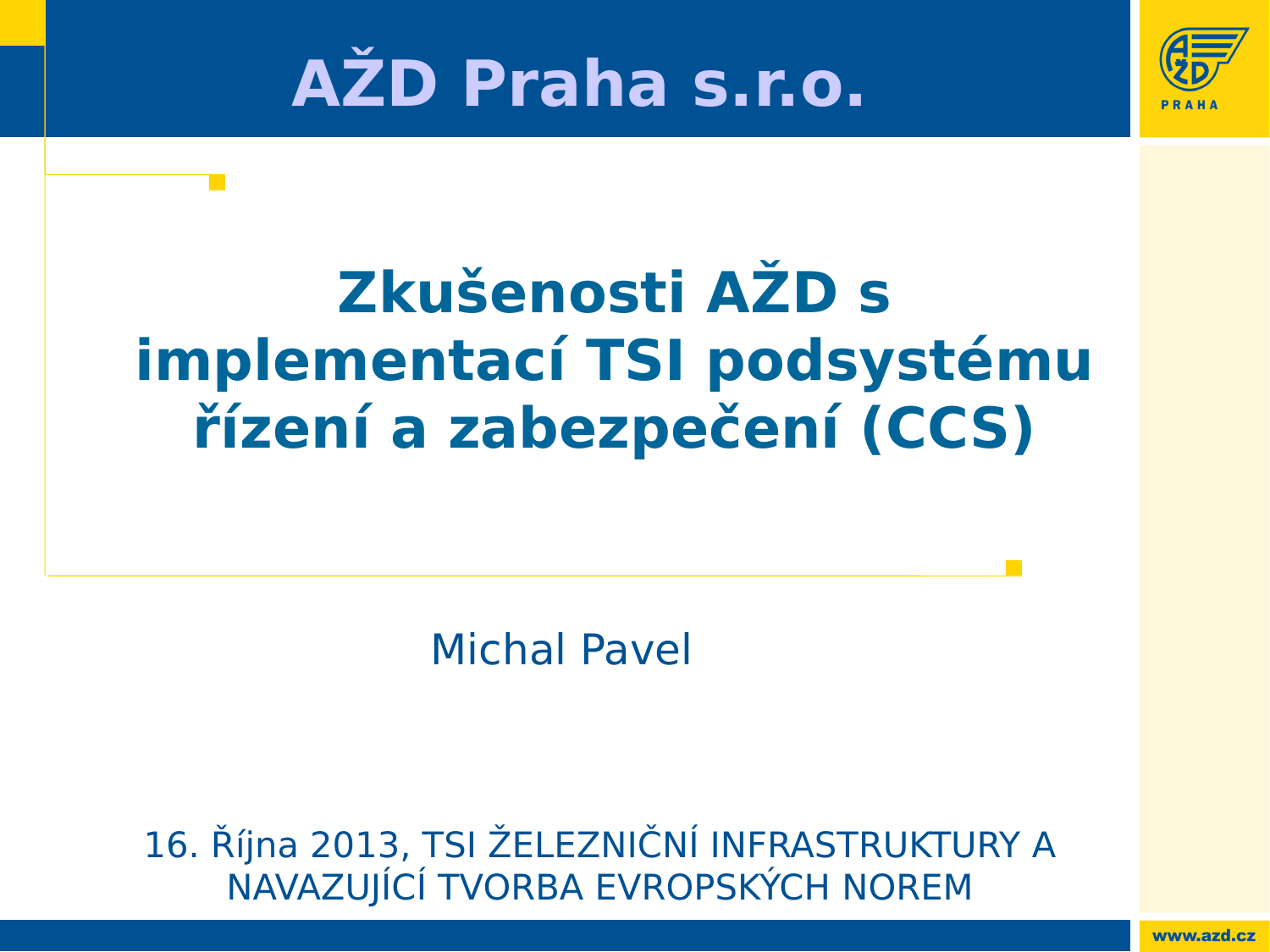

# Zkušenosti AŽD s implementací TSI podsystému řízení a zabezpečení (CCS)
Michal Pavel